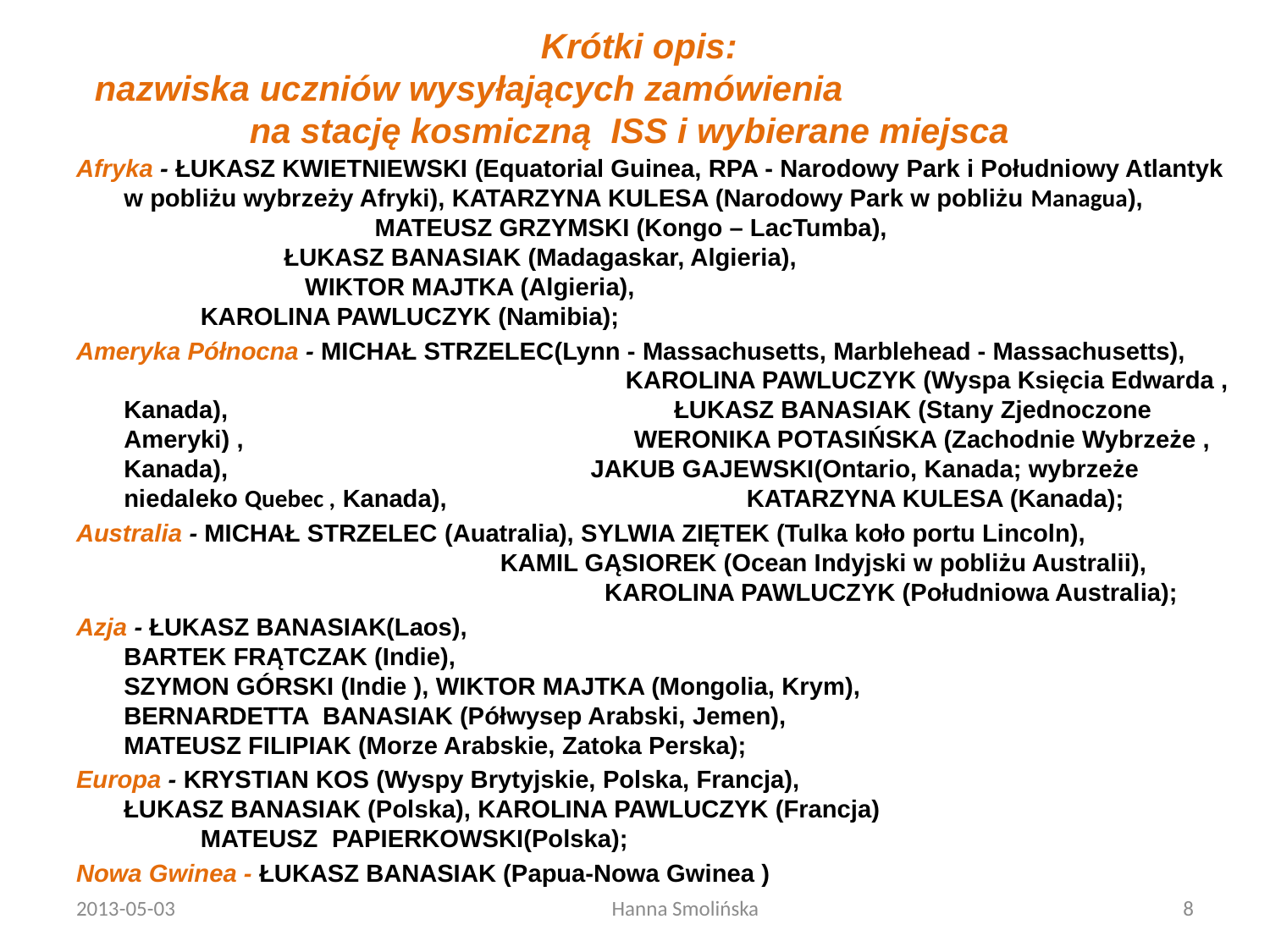

# Krótki opis: nazwiska uczniów wysyłających zamówienia                                    na stację kosmiczną  ISS i wybierane miejsca
Afryka - ŁUKASZ KWIETNIEWSKI (Equatorial Guinea, RPA - Narodowy Park i Południowy Atlantyk w pobliżu wybrzeży Afryki), KATARZYNA KULESA (Narodowy Park w pobliżu Managua),                                                 MATEUSZ GRZYMSKI (Kongo – LacTumba),                                                                         ŁUKASZ BANASIAK (Madagaskar, Algieria),                                                                                         WIKTOR MAJTKA (Algieria),                                                                                                 KAROLINA PAWLUCZYK (Namibia);
Ameryka Północna - MICHAŁ STRZELEC(Lynn - Massachusetts, Marblehead - Massachusetts),                                                                               KAROLINA PAWLUCZYK (Wyspa Księcia Edwarda , Kanada),                                                                ŁUKASZ BANASIAK (Stany Zjednoczone Ameryki) ,                                                        WERONIKA POTASIŃSKA (Zachodnie Wybrzeże , Kanada),                                                    JAKUB GAJEWSKI(Ontario, Kanada; wybrzeże niedaleko Quebec , Kanada),                                           KATARZYNA KULESA (Kanada);
Australia - MICHAŁ STRZELEC (Auatralia), SYLWIA ZIĘTEK (Tulka koło portu Lincoln),                                                                           KAMIL GĄSIOREK (Ocean Indyjski w pobliżu Australii),                                                                                  KAROLINA PAWLUCZYK (Południowa Australia);
Azja - ŁUKASZ BANASIAK(Laos),                                                                                                             BARTEK FRĄTCZAK (Indie),                                                                                                    SZYMON GÓRSKI (Indie ), WIKTOR MAJTKA (Mongolia, Krym),                             BERNARDETTA  BANASIAK (Półwysep Arabski, Jemen),                                                     MATEUSZ FILIPIAK (Morze Arabskie, Zatoka Perska);
Europa - KRYSTIAN KOS (Wyspy Brytyjskie, Polska, Francja),                                                   ŁUKASZ BANASIAK (Polska), KAROLINA PAWLUCZYK (Francja)                                                              MATEUSZ  PAPIERKOWSKI(Polska);
Nowa Gwinea - ŁUKASZ BANASIAK (Papua-Nowa Gwinea )
2013-05-03
Hanna Smolińska
8